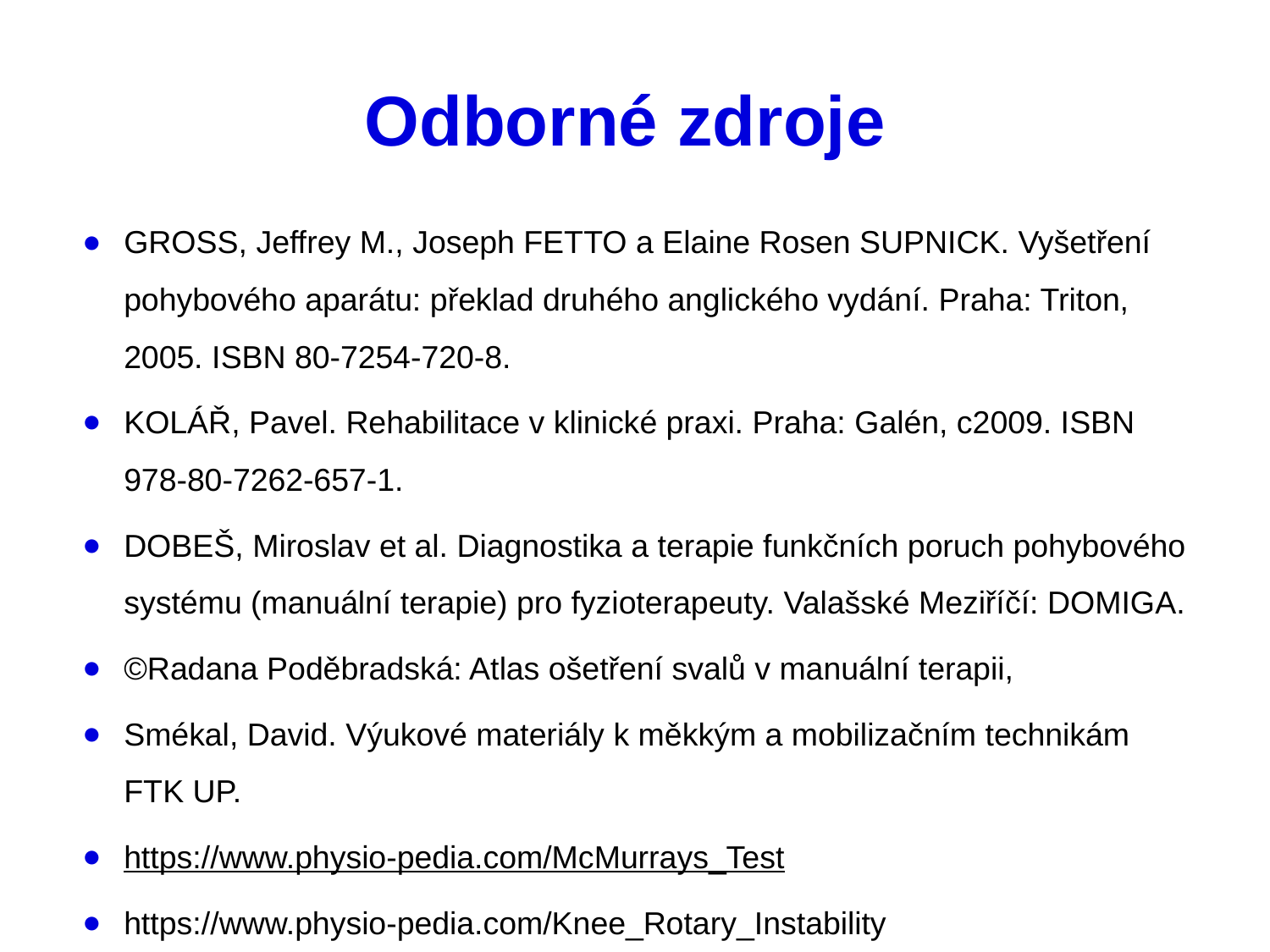

# Odborné zdroje
GROSS, Jeffrey M., Joseph FETTO a Elaine Rosen SUPNICK. Vyšetření pohybového aparátu: překlad druhého anglického vydání. Praha: Triton, 2005. ISBN 80-7254-720-8.
KOLÁŘ, Pavel. Rehabilitace v klinické praxi. Praha: Galén, c2009. ISBN 978-80-7262-657-1.
DOBEŠ, Miroslav et al. Diagnostika a terapie funkčních poruch pohybového systému (manuální terapie) pro fyzioterapeuty. Valašské Meziříčí: DOMIGA.
©Radana Poděbradská: Atlas ošetření svalů v manuální terapii,
Smékal, David. Výukové materiály k měkkým a mobilizačním technikám FTK UP.
https://www.physio-pedia.com/McMurrays_Test
https://www.physio-pedia.com/Knee_Rotary_Instability